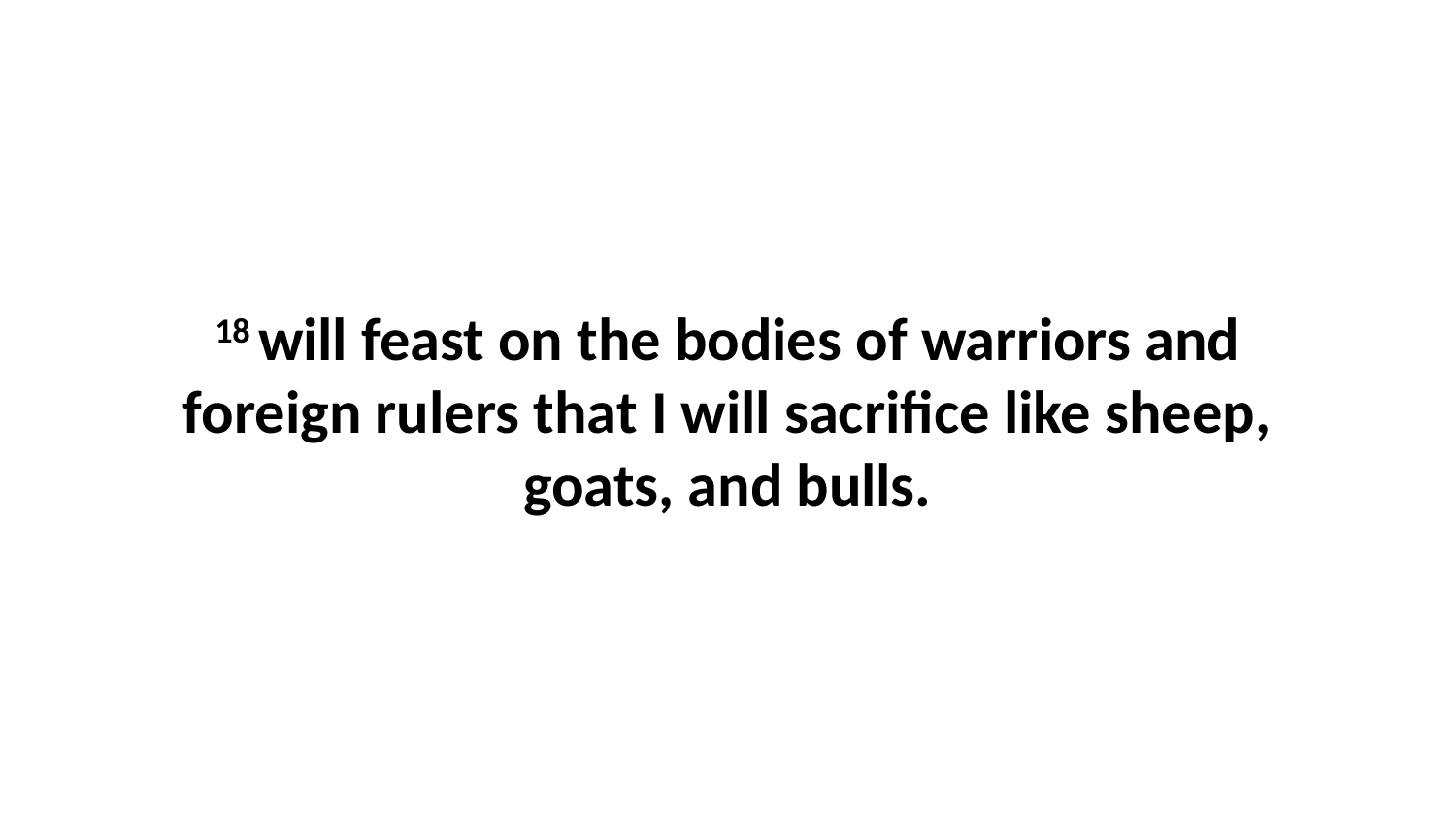

18 will feast on the bodies of warriors and foreign rulers that I will sacrifice like sheep, goats, and bulls.